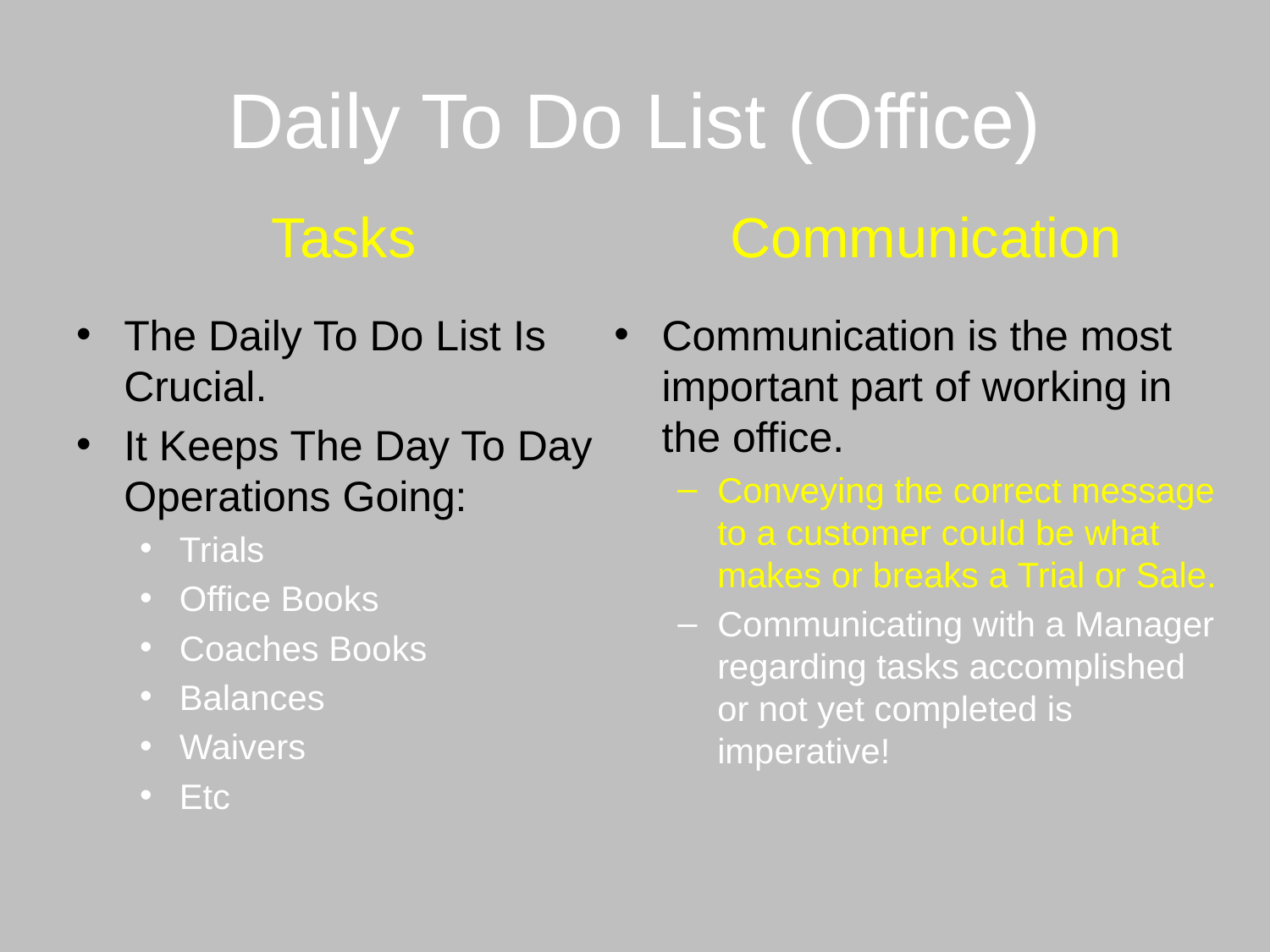

# Daily To Do List (Office)
Tasks
Communication
Communication is the most important part of working in the office.
Conveying the correct message to a customer could be what makes or breaks a Trial or Sale.
Communicating with a Manager regarding tasks accomplished or not yet completed is imperative!
The Daily To Do List Is Crucial.
It Keeps The Day To Day Operations Going:
Trials
Office Books
Coaches Books
Balances
Waivers
Etc